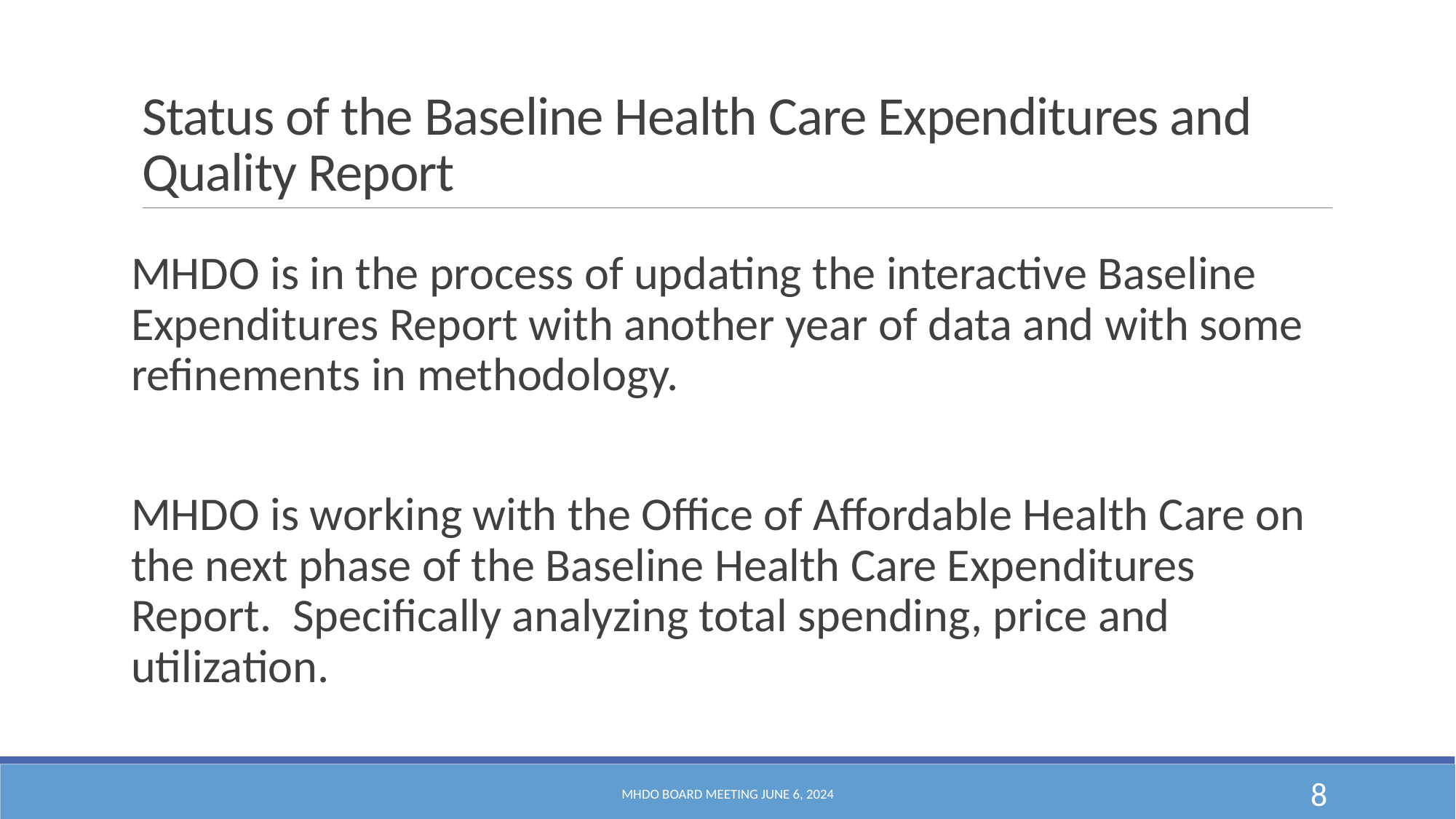

# Status of the Baseline Health Care Expenditures and Quality Report
MHDO is in the process of updating the interactive Baseline Expenditures Report with another year of data and with some refinements in methodology.

MHDO is working with the Office of Affordable Health Care on the next phase of the Baseline Health Care Expenditures Report.  Specifically analyzing total spending, price and utilization.
MHDO Board Meeting June 6, 2024
8